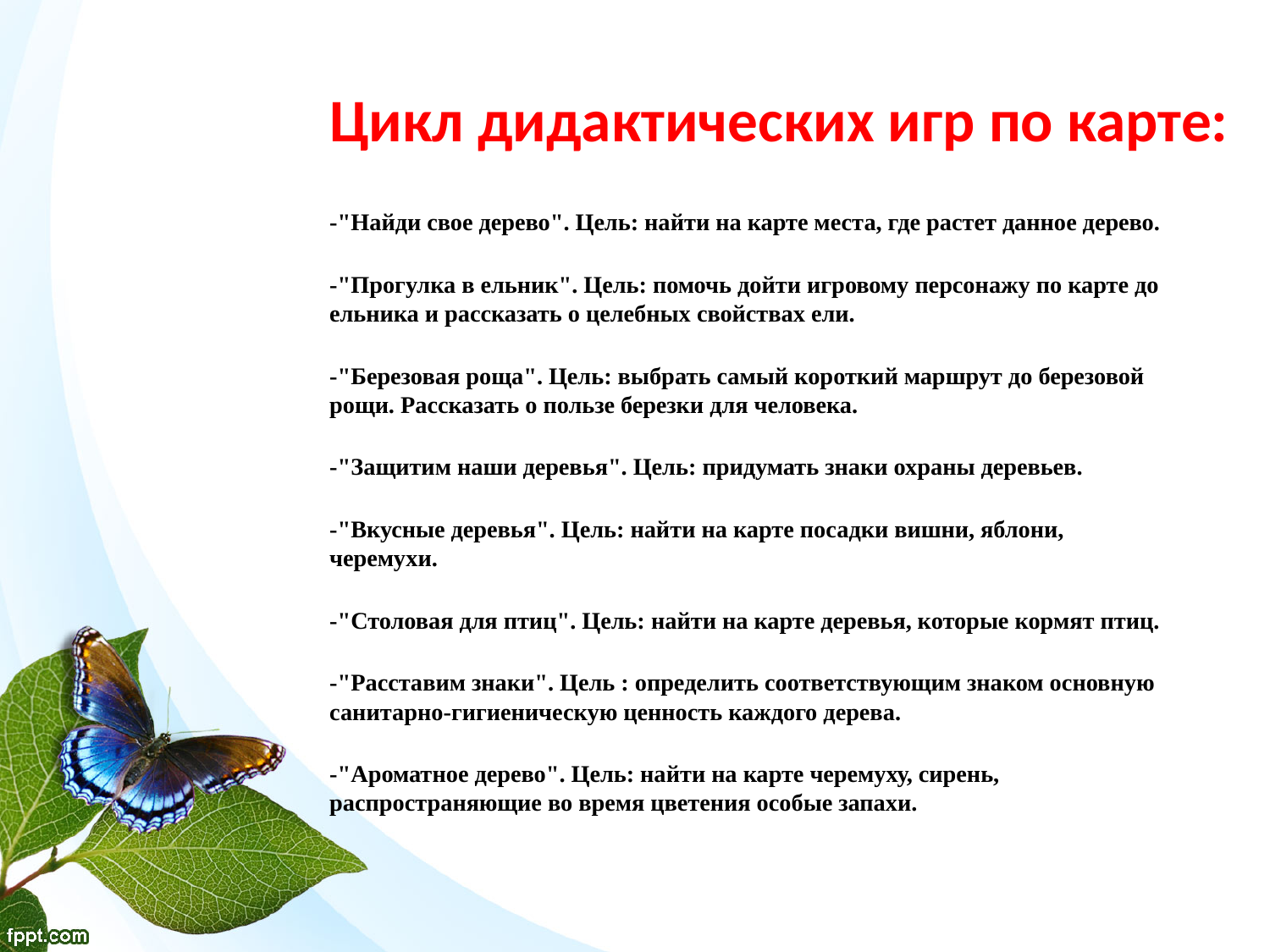

# Цикл дидактических игр по карте:
-"Найди свое дерево". Цель: найти на карте места, где растет данное дерево.
-"Прогулка в ельник". Цель: помочь дойти игровому персонажу по карте до ельника и рассказать о целебных свойствах ели.
-"Березовая роща". Цель: выбрать самый короткий маршрут до березовой рощи. Рассказать о пользе березки для человека.
-"Защитим наши деревья". Цель: придумать знаки охраны деревьев.
-"Вкусные деревья". Цель: найти на карте посадки вишни, яблони, черемухи.
-"Столовая для птиц". Цель: найти на карте деревья, которые кормят птиц.
-"Расставим знаки". Цель : определить соответствующим знаком основную санитарно-гигиеническую ценность каждого дерева.
-"Ароматное дерево". Цель: найти на карте черемуху, сирень, распространяющие во время цветения особые запахи.